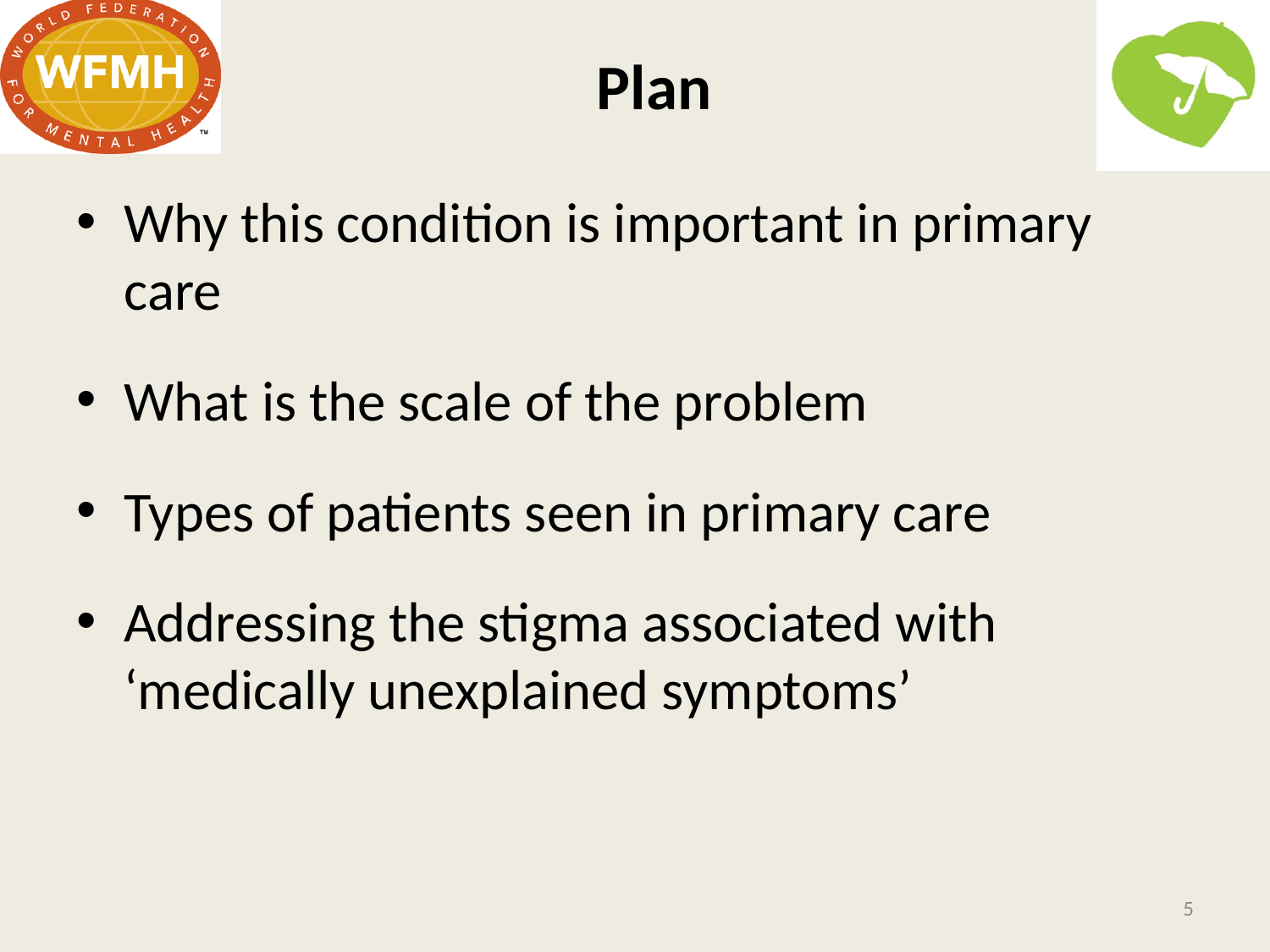

# Plan
Why this condition is important in primary care
What is the scale of the problem
Types of patients seen in primary care
Addressing the stigma associated with ‘medically unexplained symptoms’

5